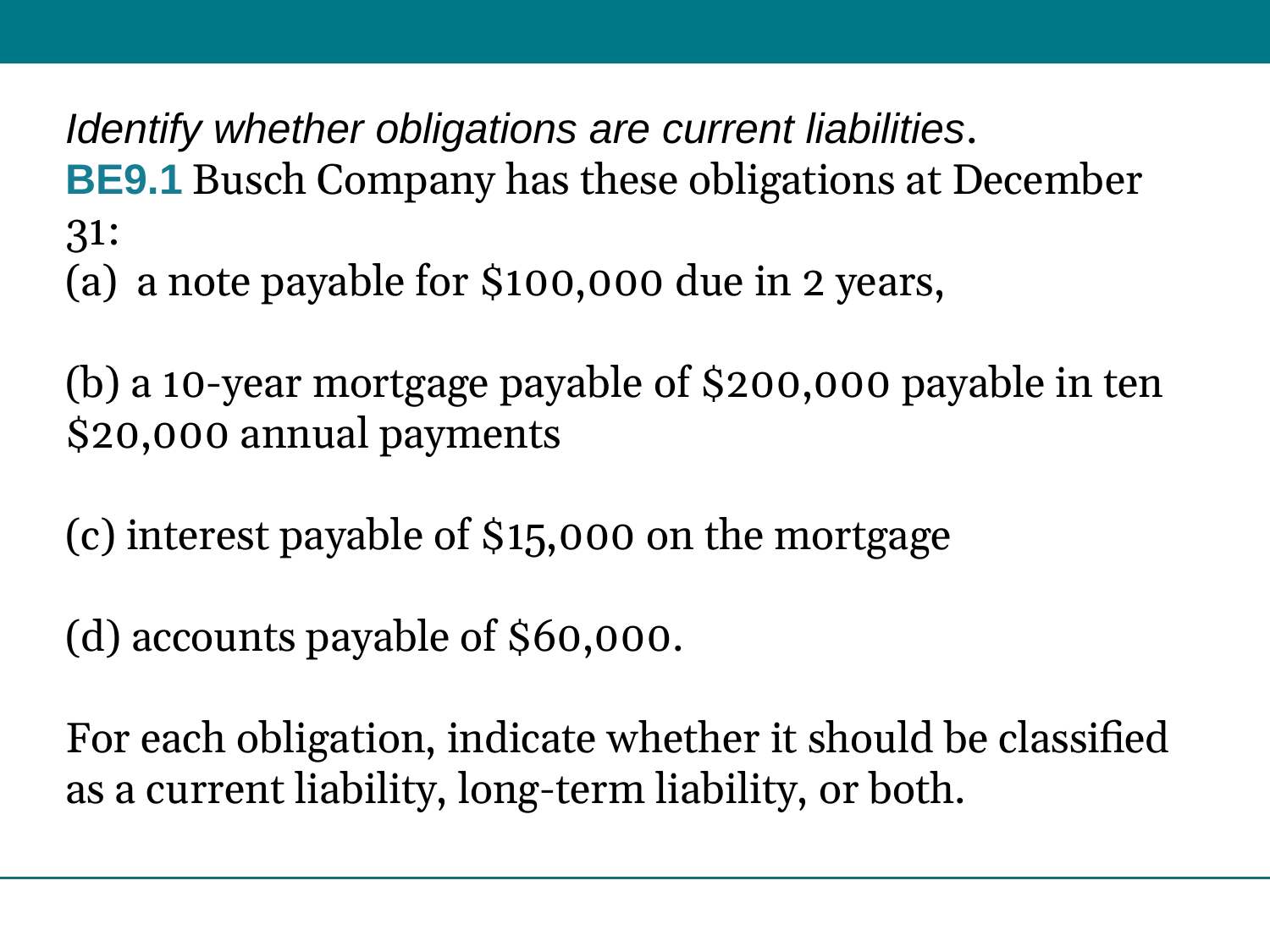

Identify whether obligations are current liabilities.
BE9.1 Busch Company has these obligations at December 31:
a note payable for $100,000 due in 2 years,

(b) a 10-year mortgage payable of $200,000 payable in ten $20,000 annual payments

(c) interest payable of $15,000 on the mortgage

(d) accounts payable of $60,000.

For each obligation, indicate whether it should be classified as a current liability, long-term liability, or both.